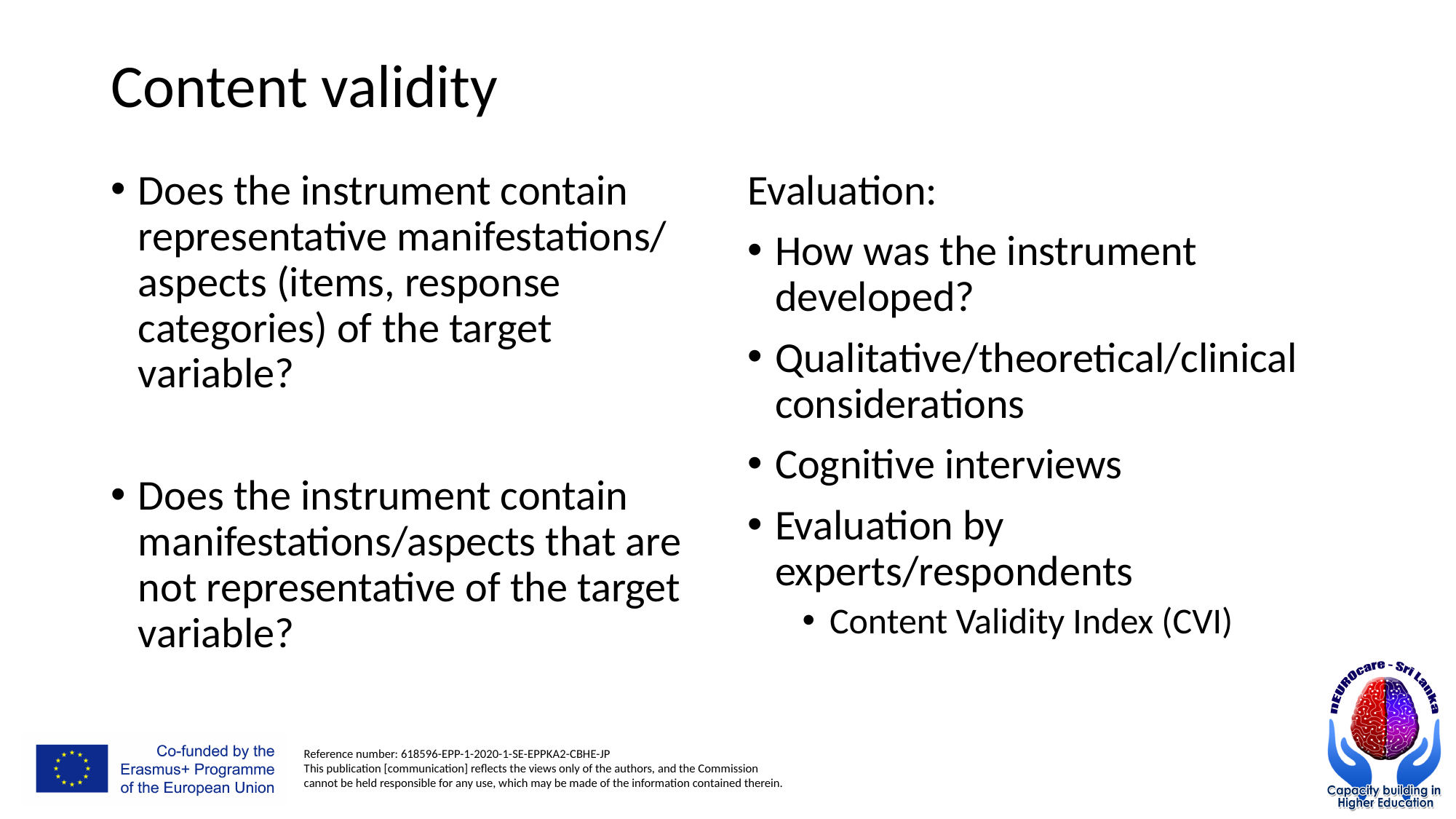

# Content validity
Does the instrument contain representative manifestations/ aspects (items, response categories) of the target variable?

Does the instrument contain manifestations/aspects that are not representative of the target variable?

Evaluation:
How was the instrument developed?
Qualitative/theoretical/clinical considerations
Cognitive interviews
Evaluation by experts/respondents
Content Validity Index (CVI)